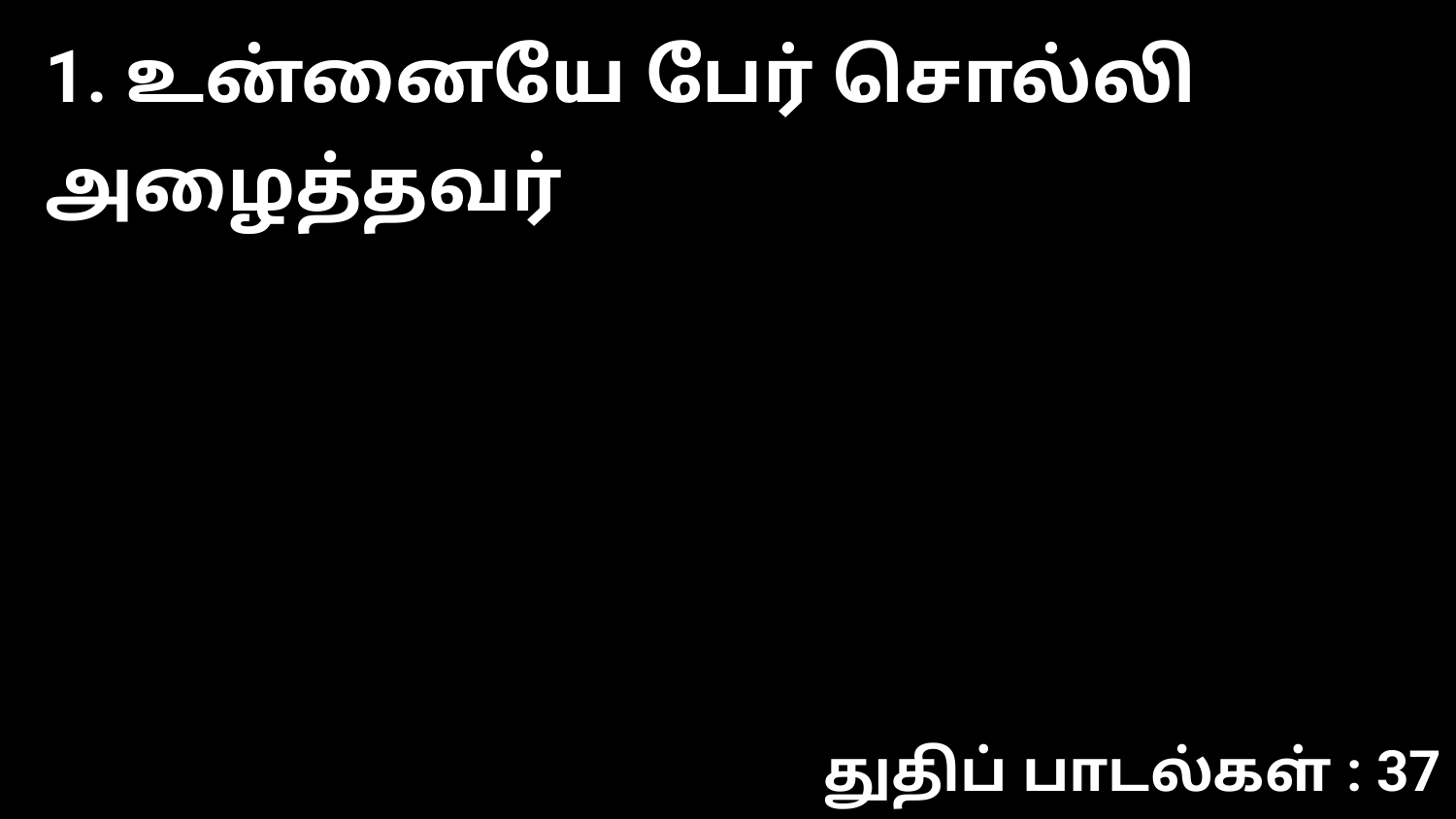

1. உன்னையே பேர் சொல்லி அழைத்தவர்
துதிப் பாடல்கள் : 37